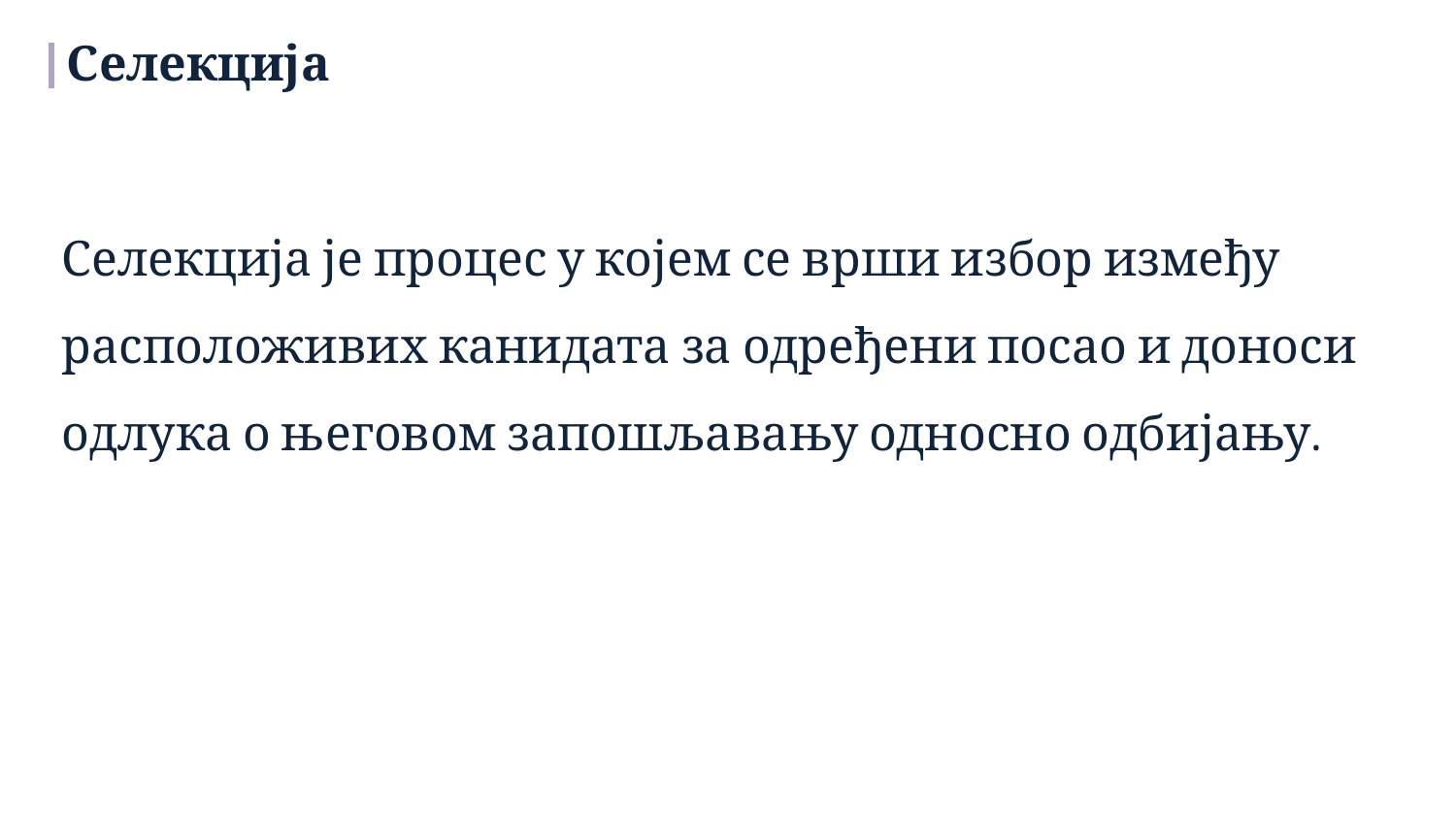

Селекција
Селекција је процес у којем се врши избор између расположивих канидата за одређени посао и доноси одлука о његовом запошљавању односно одбијању.